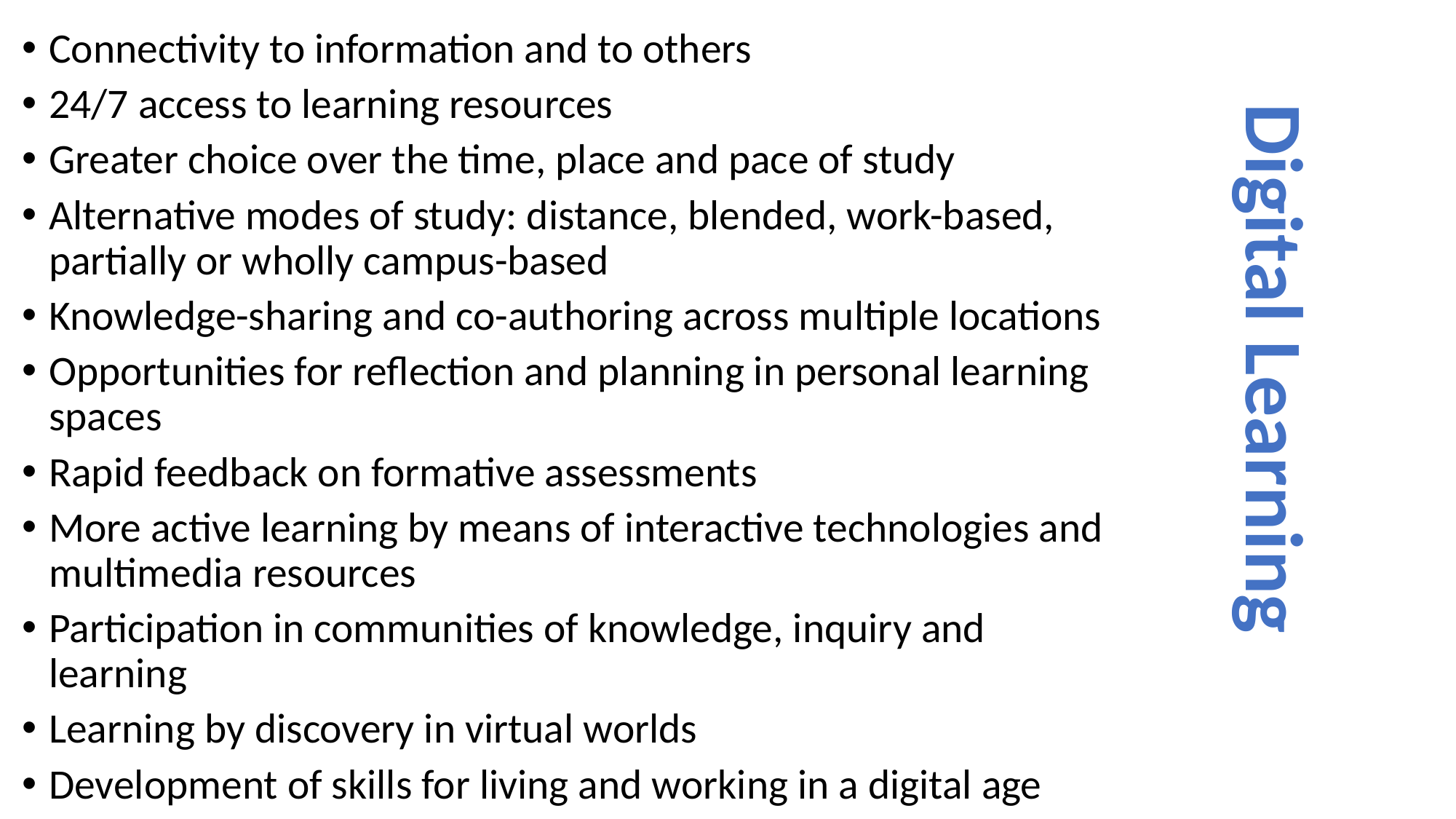

Connectivity to information and to others
24/7 access to learning resources
Greater choice over the time, place and pace of study
Alternative modes of study: distance, blended, work-based, partially or wholly campus-based
Knowledge-sharing and co-authoring across multiple locations
Opportunities for reflection and planning in personal learning spaces
Rapid feedback on formative assessments
More active learning by means of interactive technologies and multimedia resources
Participation in communities of knowledge, inquiry and learning
Learning by discovery in virtual worlds
Development of skills for living and working in a digital age

Digital Learning